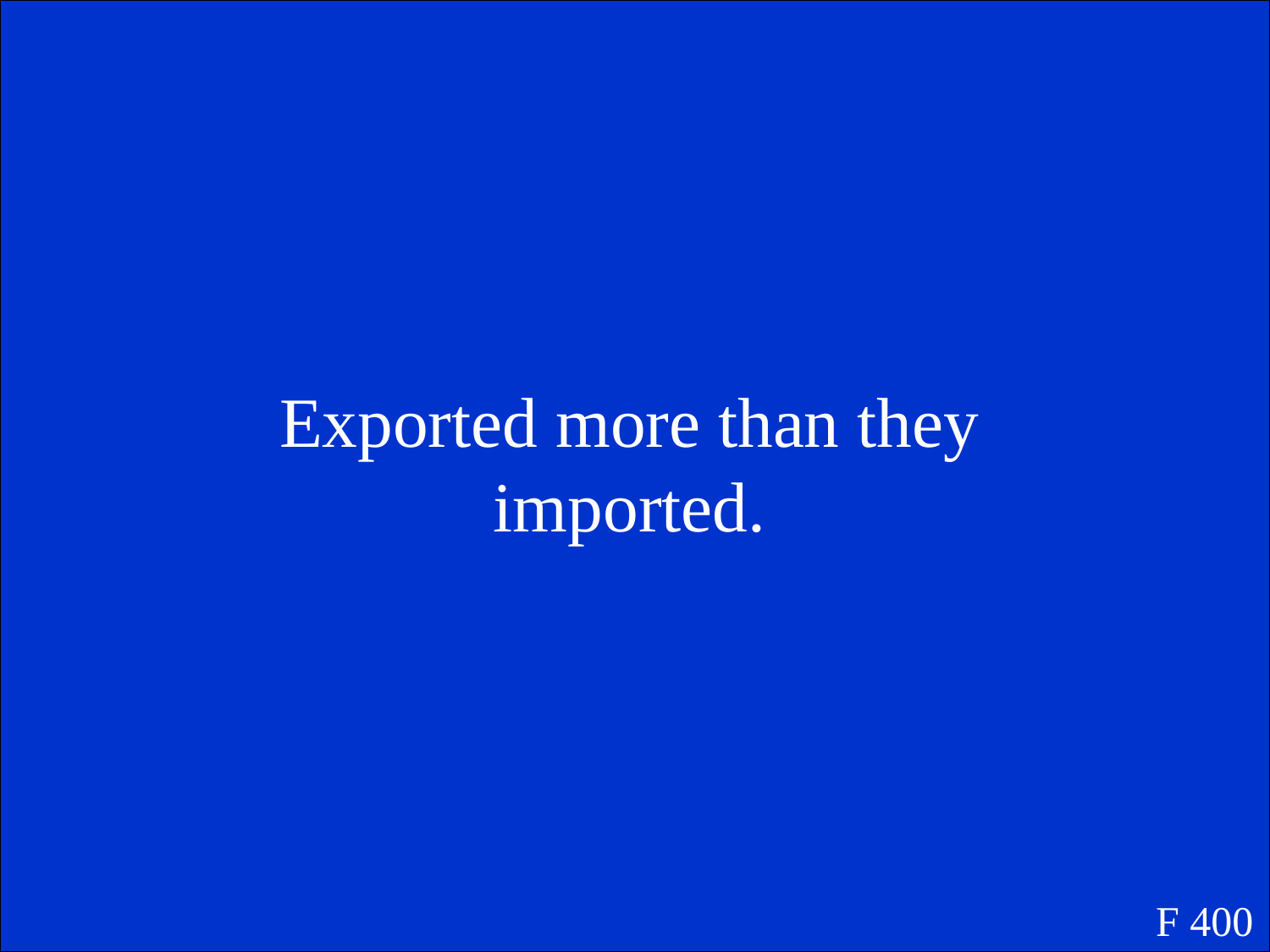

Exported more than they imported.
F 400